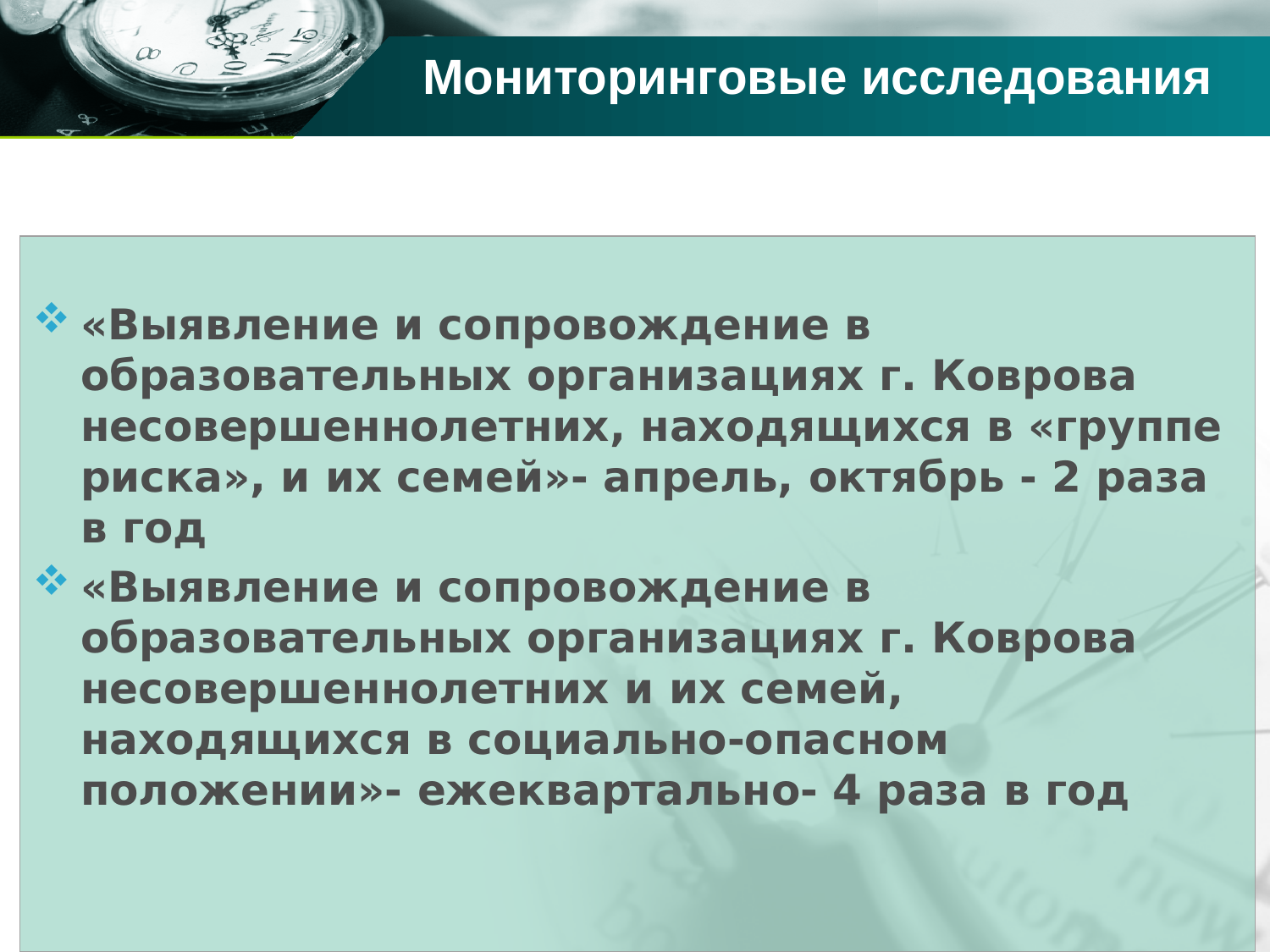

# Мониторинговые исследования

«Выявление и сопровождение в образовательных организациях г. Коврова несовершеннолетних, находящихся в «группе риска», и их семей»- апрель, октябрь - 2 раза в год
«Выявление и сопровождение в образовательных организациях г. Коврова несовершеннолетних и их семей, находящихся в социально-опасном положении»- ежеквартально- 4 раза в год